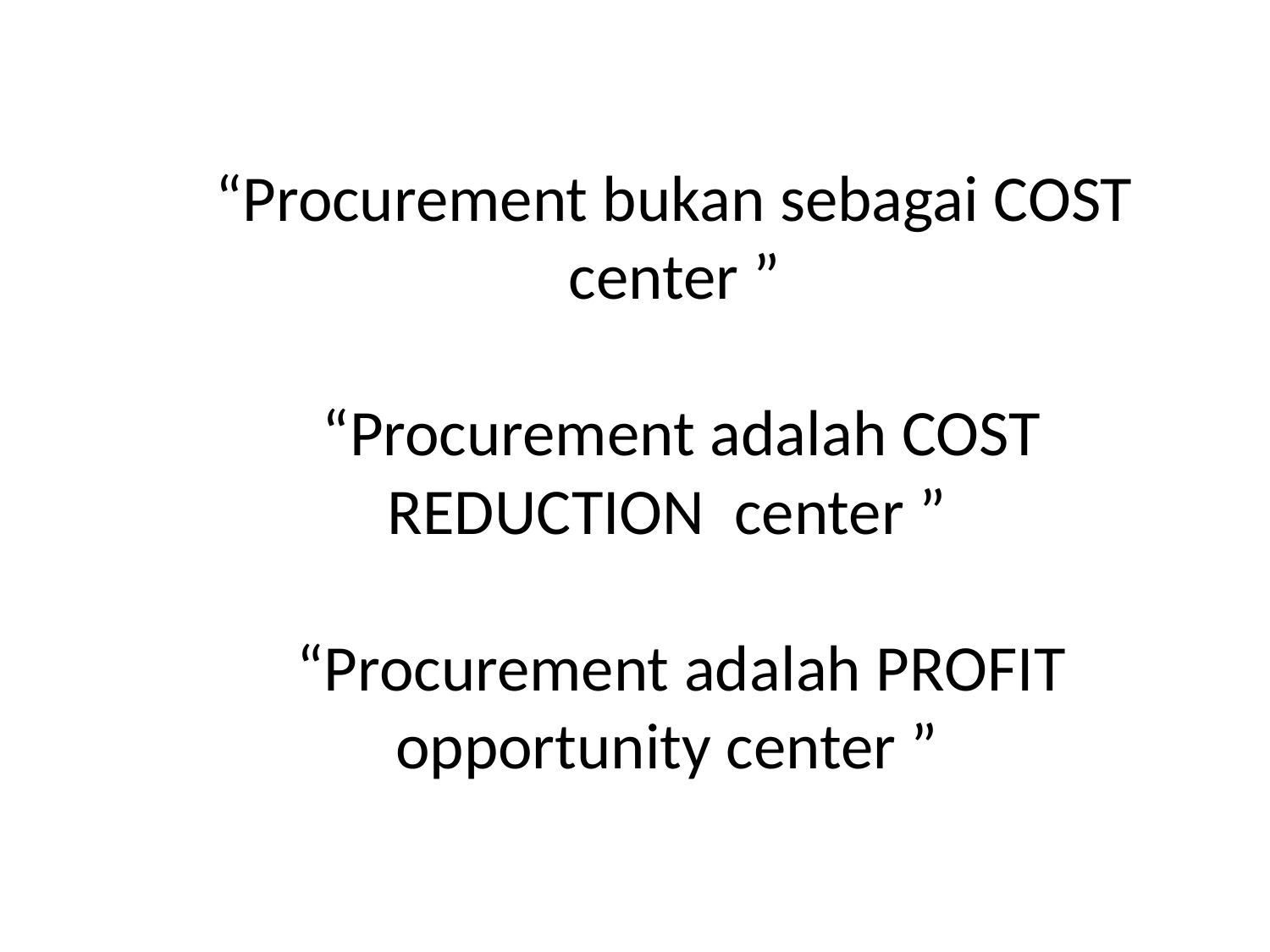

# “Procurement bukan sebagai COST center ” “Procurement adalah COST REDUCTION  center ” “Procurement adalah PROFIT opportunity center ”